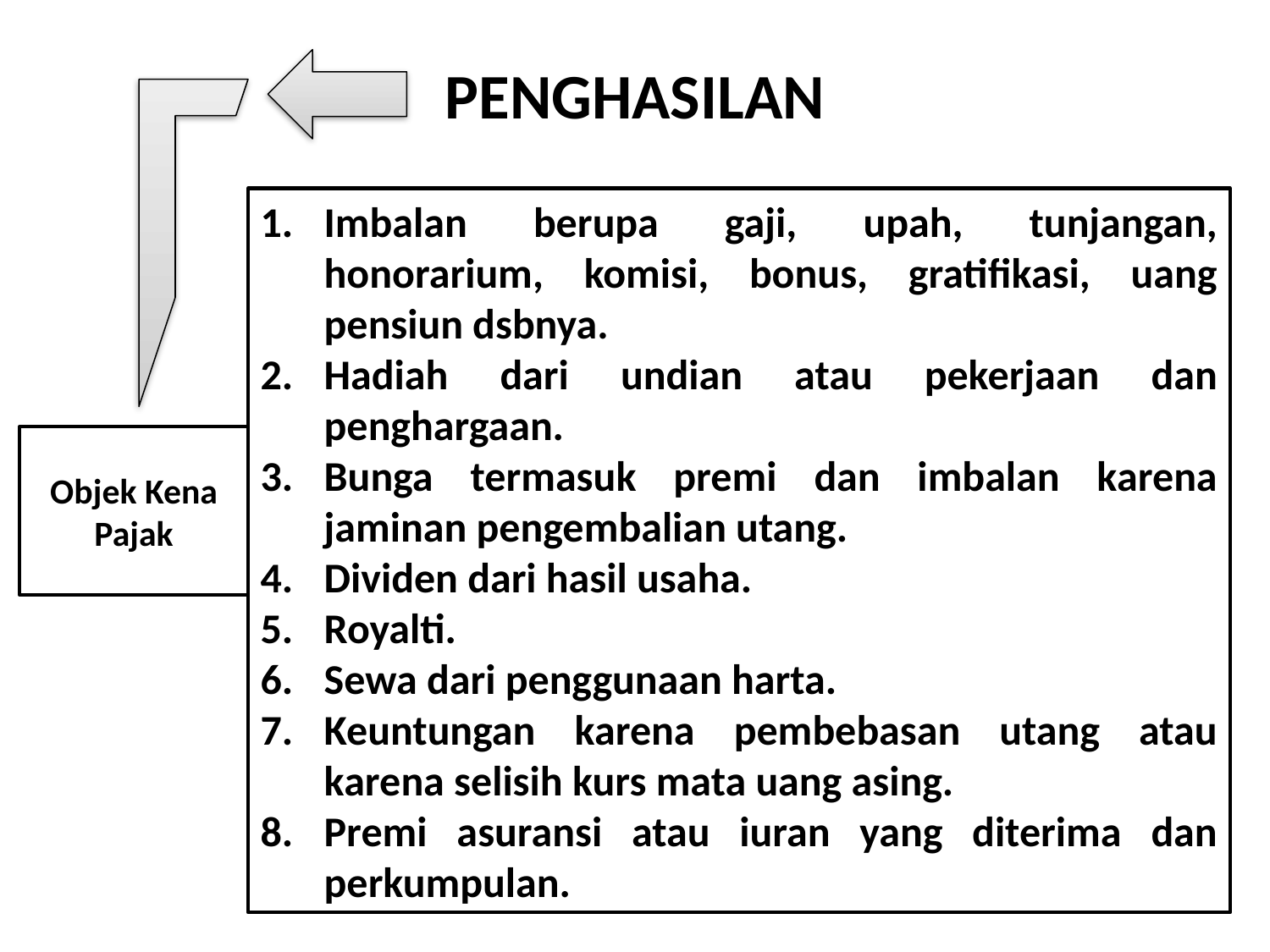

# PENGHASILAN

Imbalan berupa gaji, upah, tunjangan, honorarium, komisi, bonus, gratifikasi, uang pensiun dsbnya.
Hadiah dari undian atau pekerjaan dan penghargaan.
Bunga termasuk premi dan imbalan karena jaminan pengembalian utang.
Dividen dari hasil usaha.
Royalti.
Sewa dari penggunaan harta.
Keuntungan karena pembebasan utang atau karena selisih kurs mata uang asing.
Premi asuransi atau iuran yang diterima dan perkumpulan.
Objek Kena Pajak